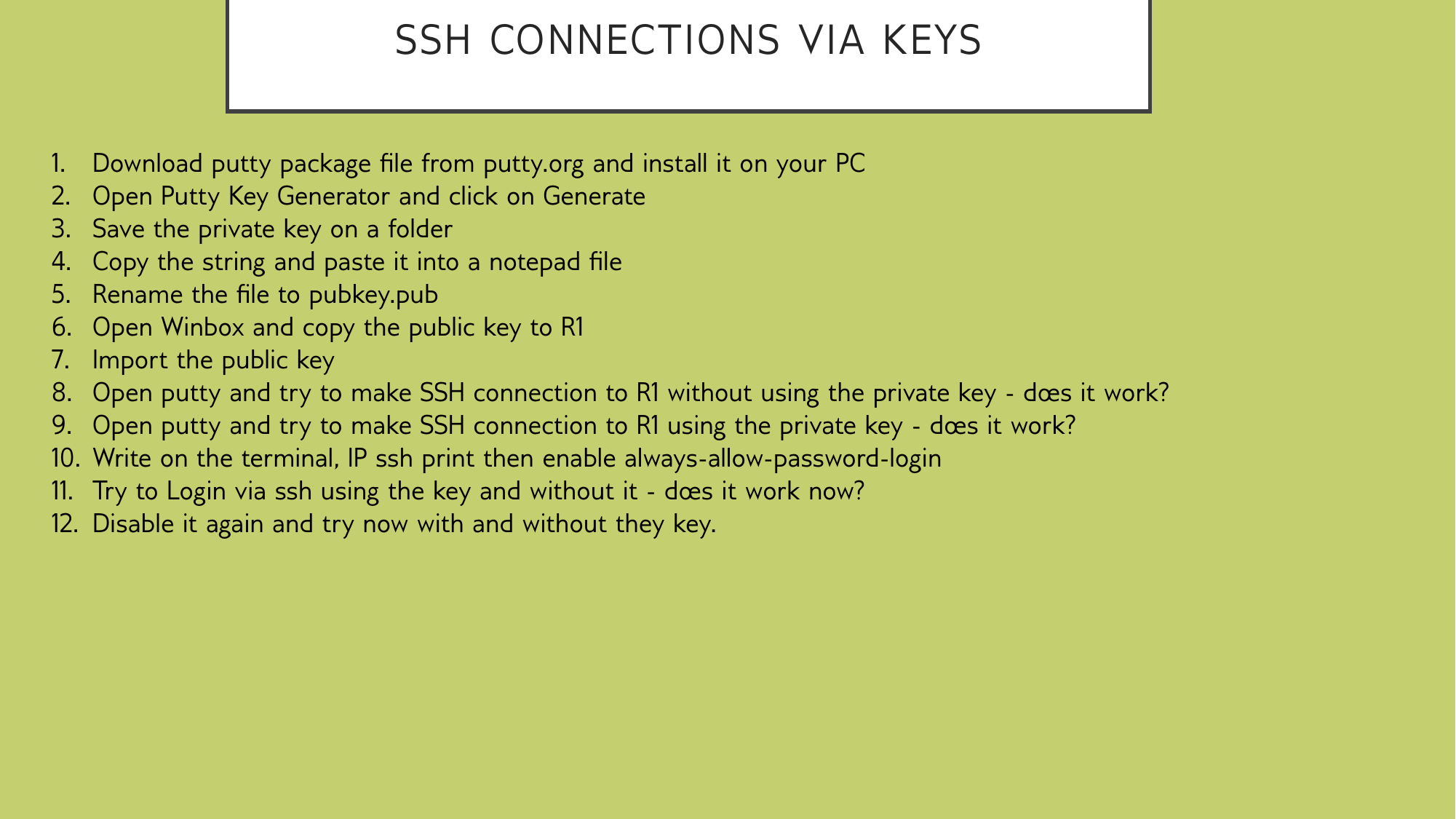

# SSH Connections via keys
Download putty package file from putty.org and install it on your PC
Open Putty Key Generator and click on Generate
Save the private key on a folder
Copy the string and paste it into a notepad file
Rename the file to pubkey.pub
Open Winbox and copy the public key to R1
Import the public key
Open putty and try to make SSH connection to R1 without using the private key - does it work?
Open putty and try to make SSH connection to R1 using the private key - does it work?
Write on the terminal, IP ssh print then enable always-allow-password-login
Try to Login via ssh using the key and without it - does it work now?
Disable it again and try now with and without they key.